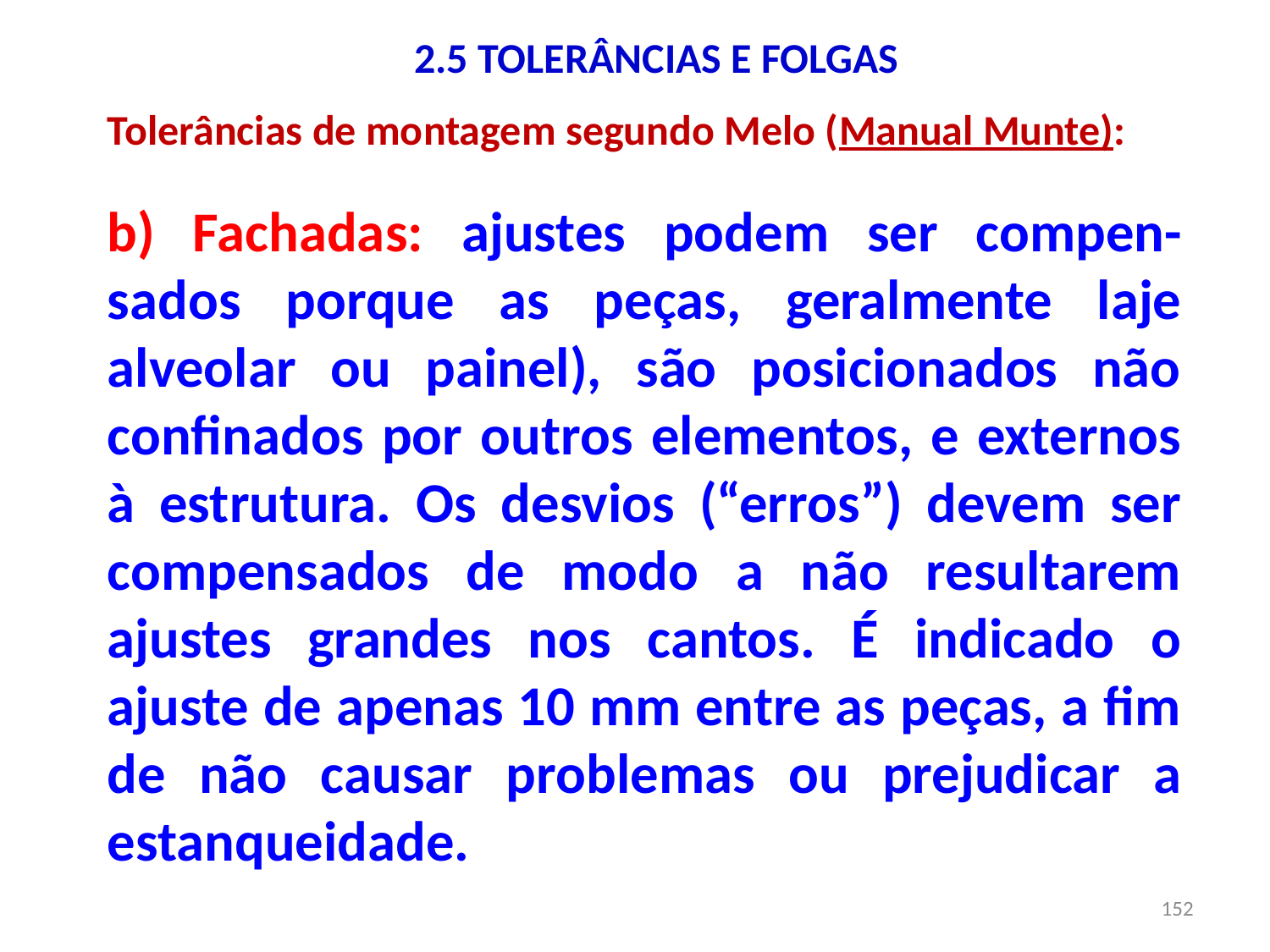

# 2.5 TOLERÂNCIAS E FOLGAS
Tolerâncias de montagem segundo Melo (Manual Munte):

b) Fachadas: ajustes podem ser compen-sados porque as peças, geralmente laje alveolar ou painel), são posicionados não confinados por outros elementos, e externos à estrutura. Os desvios (“erros”) devem ser compensados de modo a não resultarem ajustes grandes nos cantos. É indicado o ajuste de apenas 10 mm entre as peças, a fim de não causar problemas ou prejudicar a estanqueidade.
152